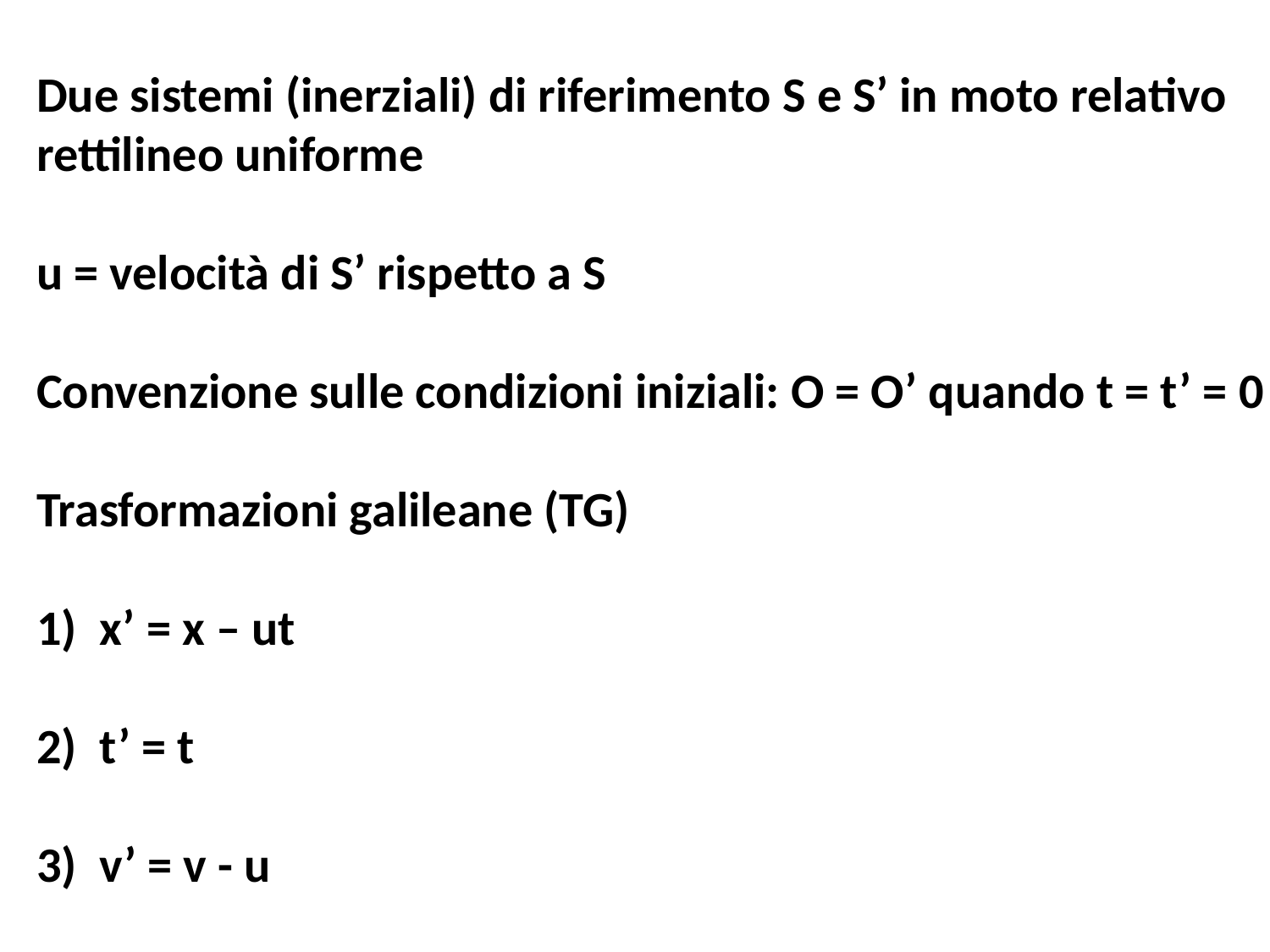

Due sistemi (inerziali) di riferimento S e S’ in moto relativo
rettilineo uniforme

u = velocità di S’ rispetto a S

Convenzione sulle condizioni iniziali: O = O’ quando t = t’ = 0

Trasformazioni galileane (TG)

1)  x’ = x – ut

2)  t’ = t

3)  v’ = v - u